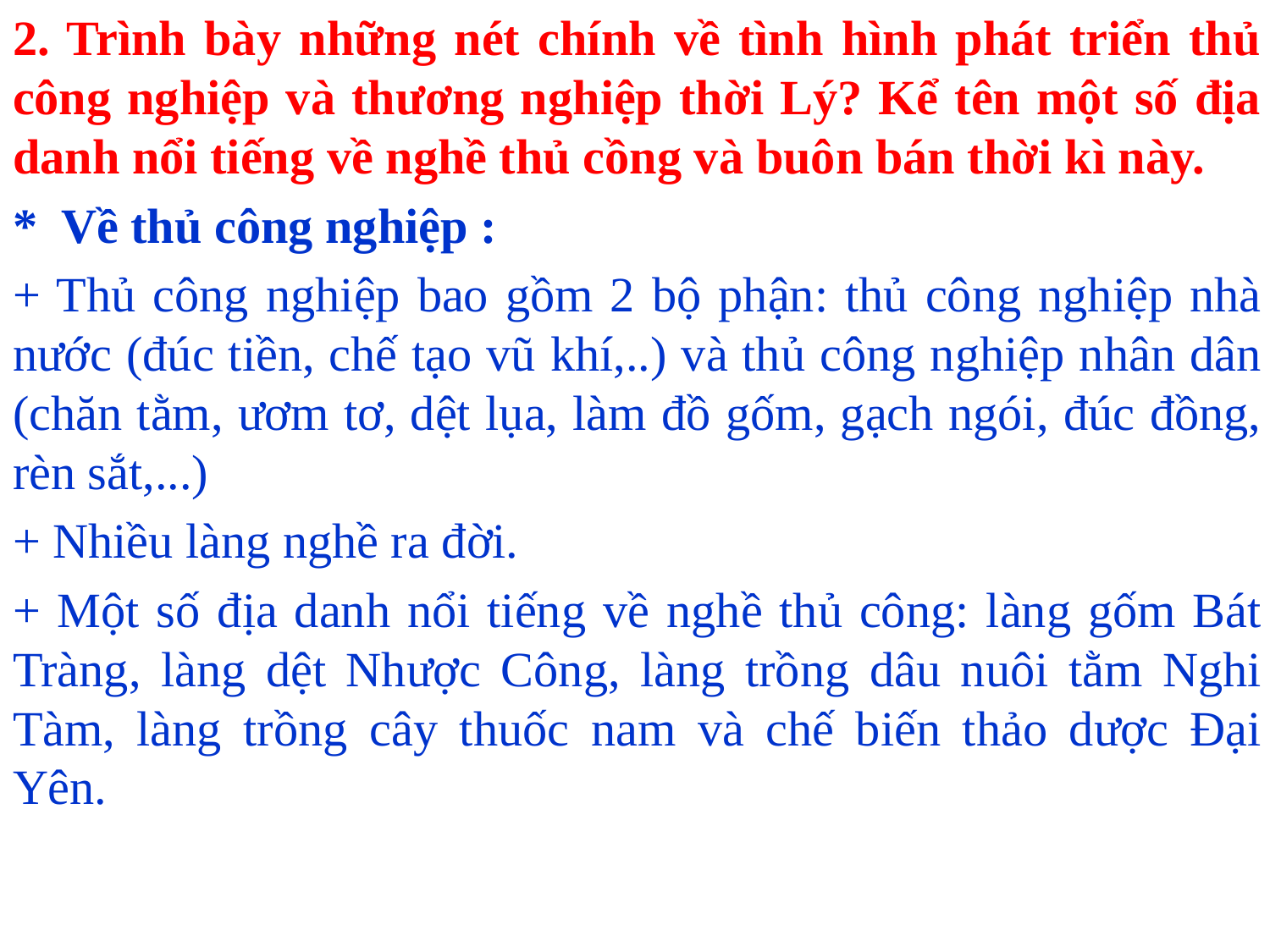

2. Trình bày những nét chính về tình hình phát triển thủ công nghiệp và thương nghiệp thời Lý? Kể tên một số địa danh nổi tiếng về nghề thủ cồng và buôn bán thời kì này.
*  Về thủ công nghiệp :
+ Thủ công nghiệp bao gồm 2 bộ phận: thủ công nghiệp nhà nước (đúc tiền, chế tạo vũ khí,..) và thủ công nghiệp nhân dân (chăn tằm, ươm tơ, dệt lụa, làm đồ gốm, gạch ngói, đúc đồng, rèn sắt,...)
+ Nhiều làng nghề ra đời.
+ Một số địa danh nổi tiếng về nghề thủ công: làng gốm Bát Tràng, làng dệt Nhược Công, làng trồng dâu nuôi tằm Nghi Tàm, làng trồng cây thuốc nam và chế biến thảo dược Đại Yên.